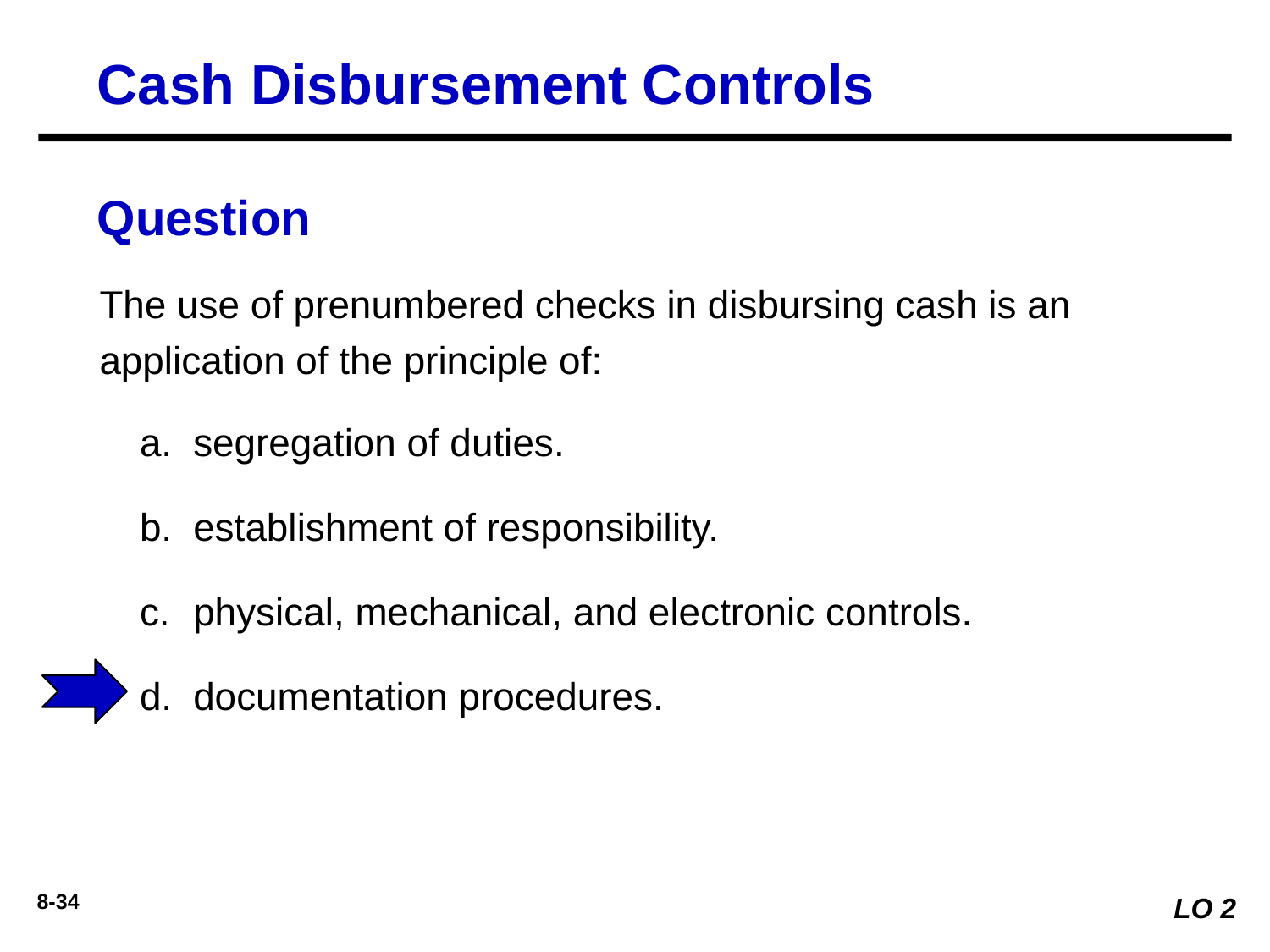

Cash Disbursement Controls

Question
The use of prenumbered checks in disbursing cash is an application of the principle of:
 a.	segregation of duties.
 b.	establishment of responsibility.
 c.	physical, mechanical, and electronic controls.

 d.	documentation procedures.

LO 2